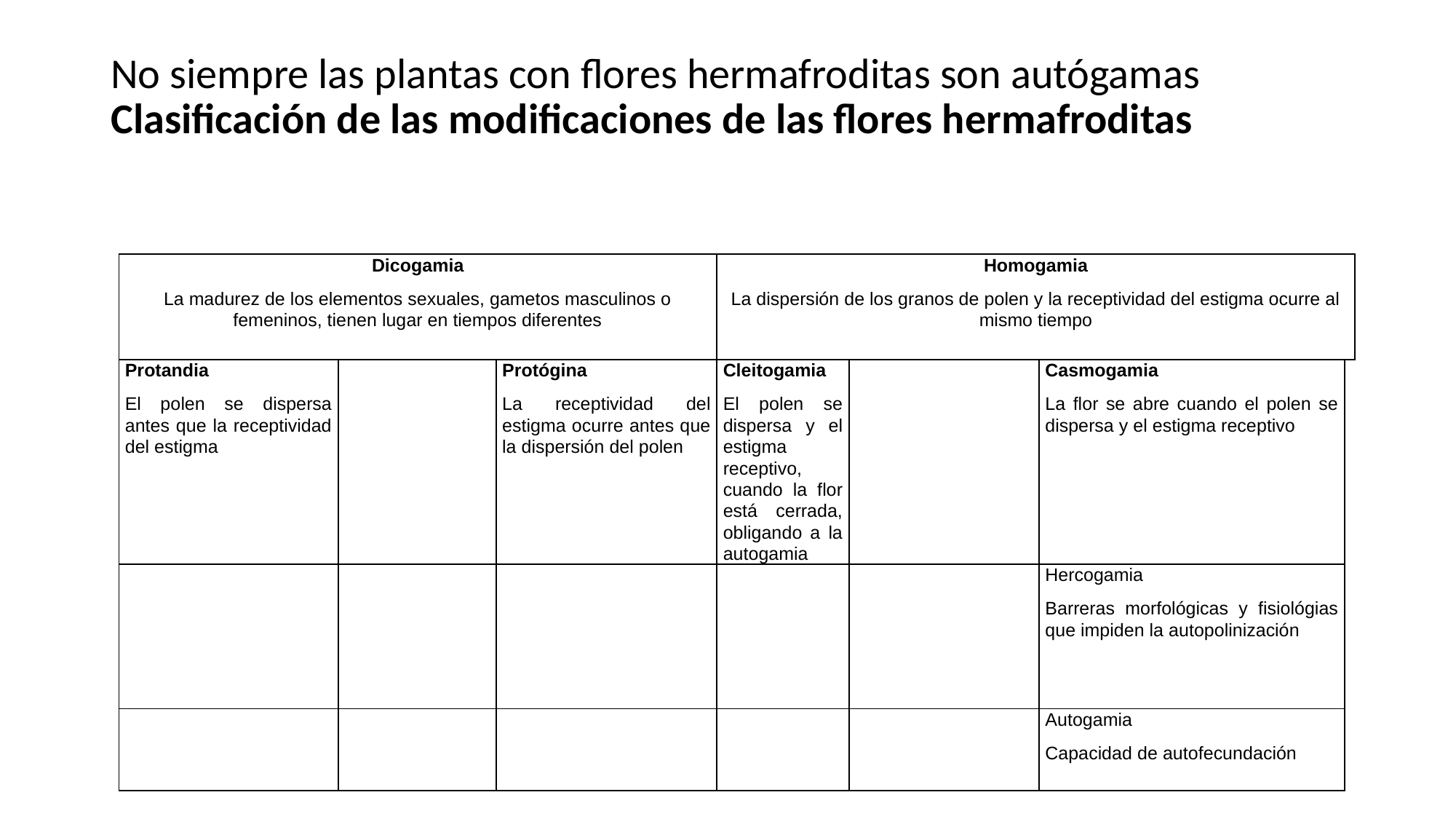

# No siempre las plantas con flores hermafroditas son autógamas Clasificación de las modificaciones de las flores hermafroditas
| Dicogamia La madurez de los elementos sexuales, gametos masculinos o femeninos, tienen lugar en tiempos diferentes |  |  | Homogamia La dispersión de los granos de polen y la receptividad del estigma ocurre al mismo tiempo |  |  |  |
| --- | --- | --- | --- | --- | --- | --- |
| Protandia El polen se dispersa antes que la receptividad del estigma |  | Protógina La receptividad del estigma ocurre antes que la dispersión del polen | Cleitogamia El polen se dispersa y el estigma receptivo, cuando la flor está cerrada, obligando a la autogamia |  | Casmogamia La flor se abre cuando el polen se dispersa y el estigma receptivo |  |
|  |  |  |  |  | Hercogamia Barreras morfológicas y fisiológias que impiden la autopolinización |  |
|  |  |  |  |  | Autogamia Capacidad de autofecundación |  |